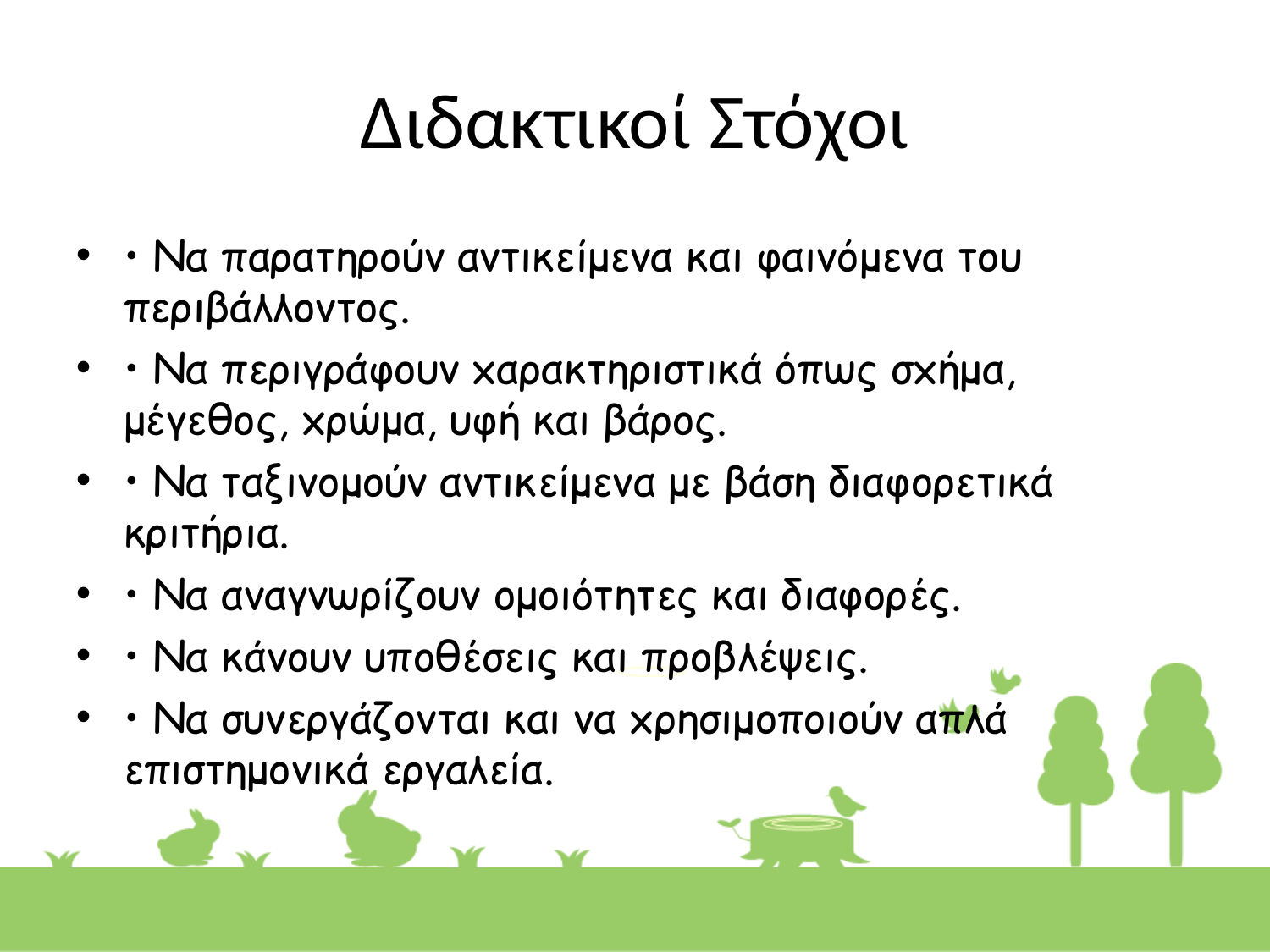

Διδακτικοί Στόχοι
• Να παρατηρούν αντικείμενα και φαινόμενα του περιβάλλοντος.
• Να περιγράφουν χαρακτηριστικά όπως σχήμα, μέγεθος, χρώμα, υφή και βάρος.
• Να ταξινομούν αντικείμενα με βάση διαφορετικά κριτήρια.
• Να αναγνωρίζουν ομοιότητες και διαφορές.
• Να κάνουν υποθέσεις και προβλέψεις.
• Να συνεργάζονται και να χρησιμοποιούν απλά επιστημονικά εργαλεία.